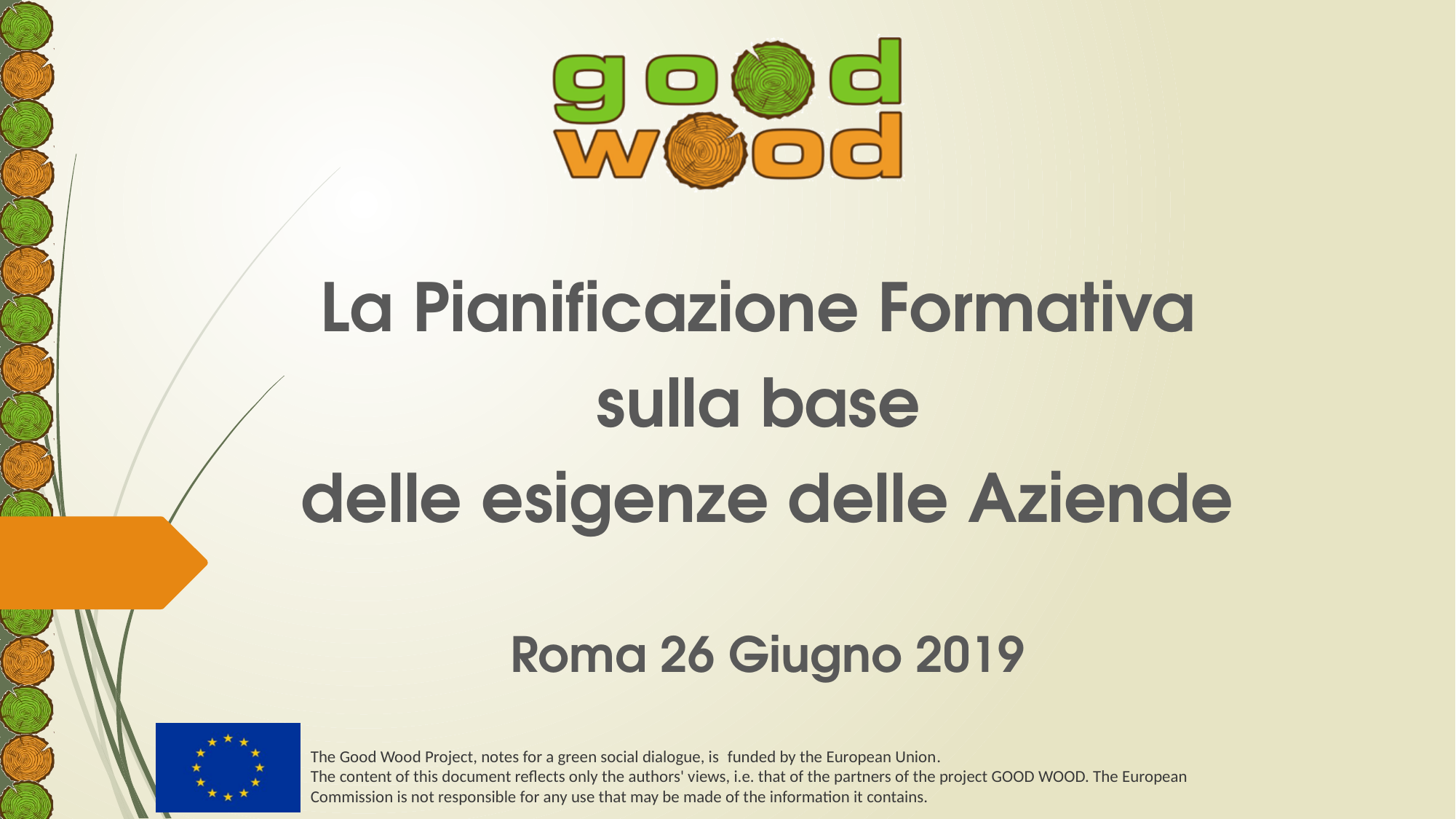

La Pianificazione Formativa
sulla base
delle esigenze delle Aziende

Roma 26 Giugno 2019
#